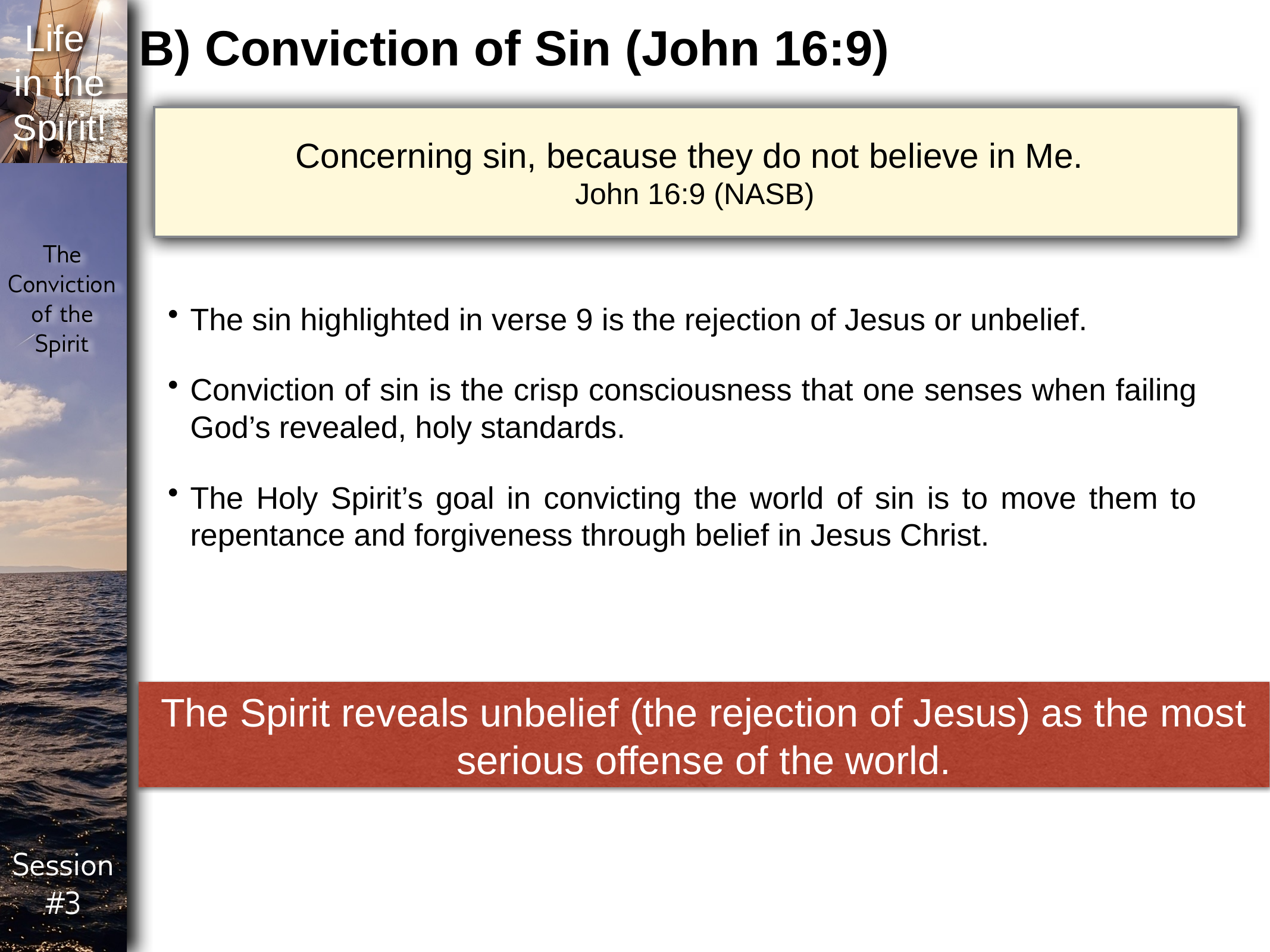

B) Conviction of Sin (John 16:9)

Concerning sin, because they do not believe in Me.
John 16:9 (NASB)
The sin highlighted in verse 9 is the rejection of Jesus or unbelief.
Conviction of sin is the crisp consciousness that one senses when failing God’s revealed, holy standards.
The Holy Spirit’s goal in convicting the world of sin is to move them to repentance and forgiveness through belief in Jesus Christ.
The Spirit reveals unbelief (the rejection of Jesus) as the most serious offense of the world.